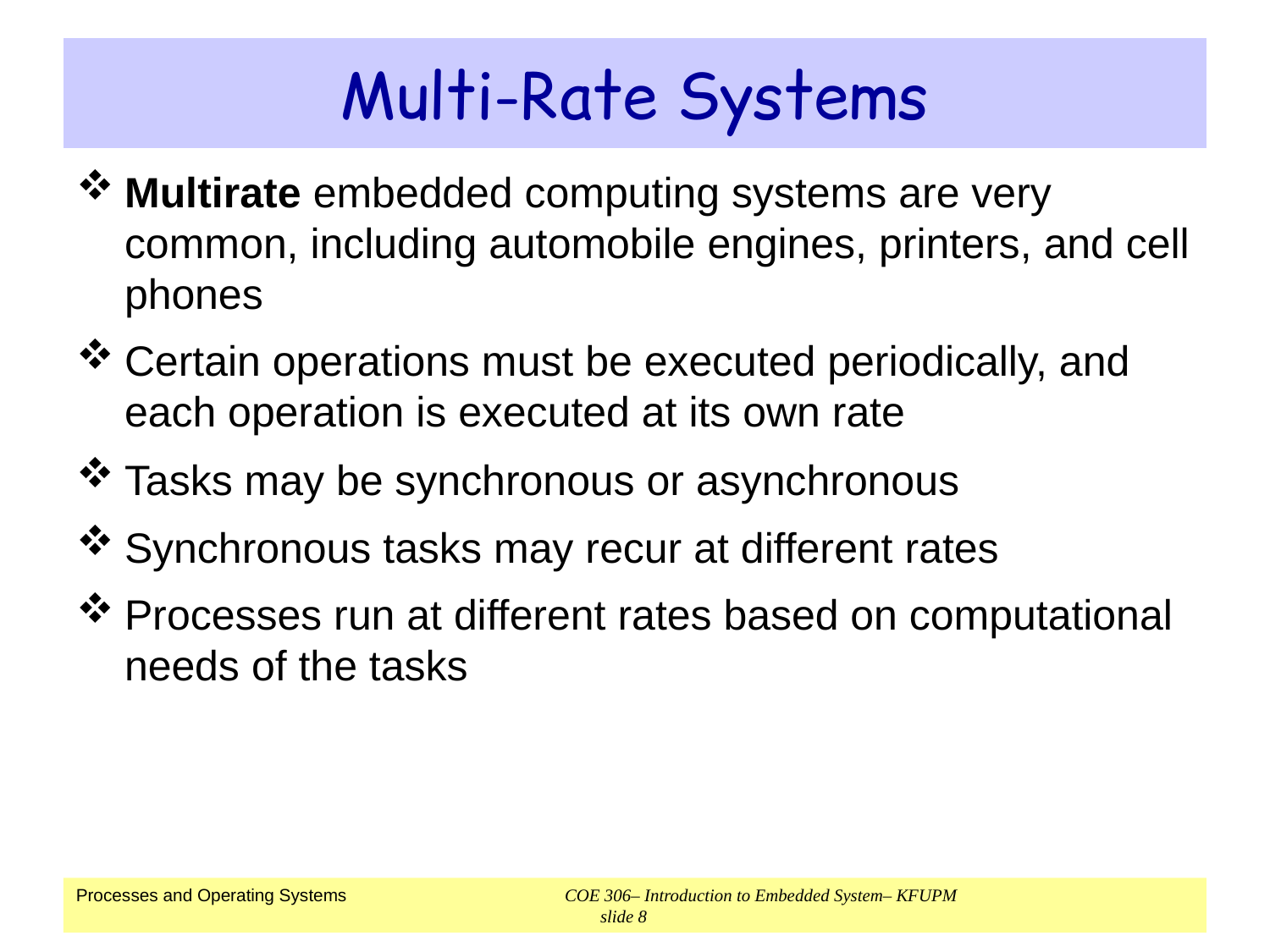

# Multi-Rate Systems
Multirate embedded computing systems are very common, including automobile engines, printers, and cell phones
Certain operations must be executed periodically, and each operation is executed at its own rate
Tasks may be synchronous or asynchronous
Synchronous tasks may recur at different rates
Processes run at different rates based on computational needs of the tasks